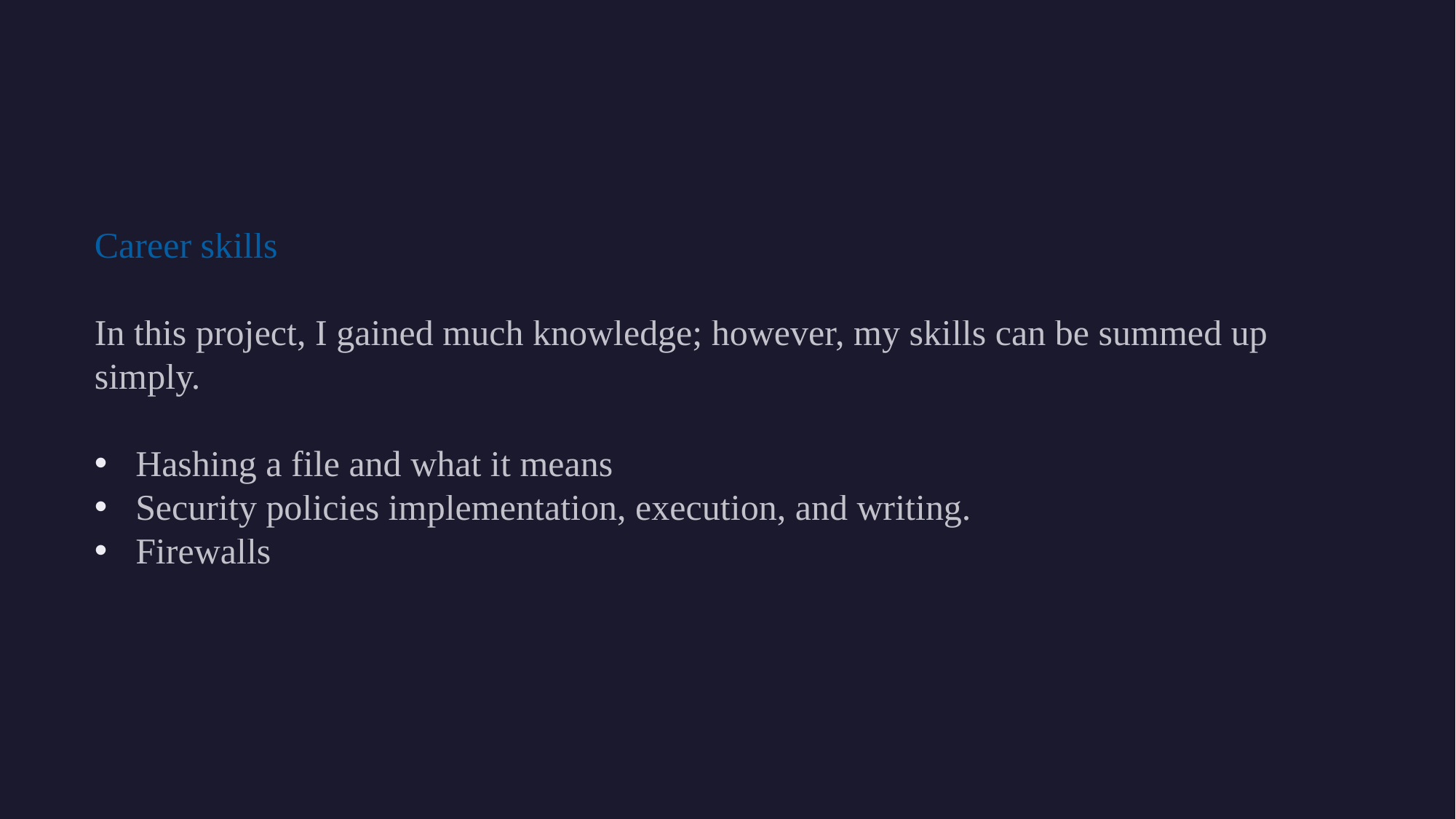

Career skills

In this project, I gained much knowledge; however, my skills can be summed up simply.
Hashing a file and what it means
Security policies implementation, execution, and writing.
Firewalls